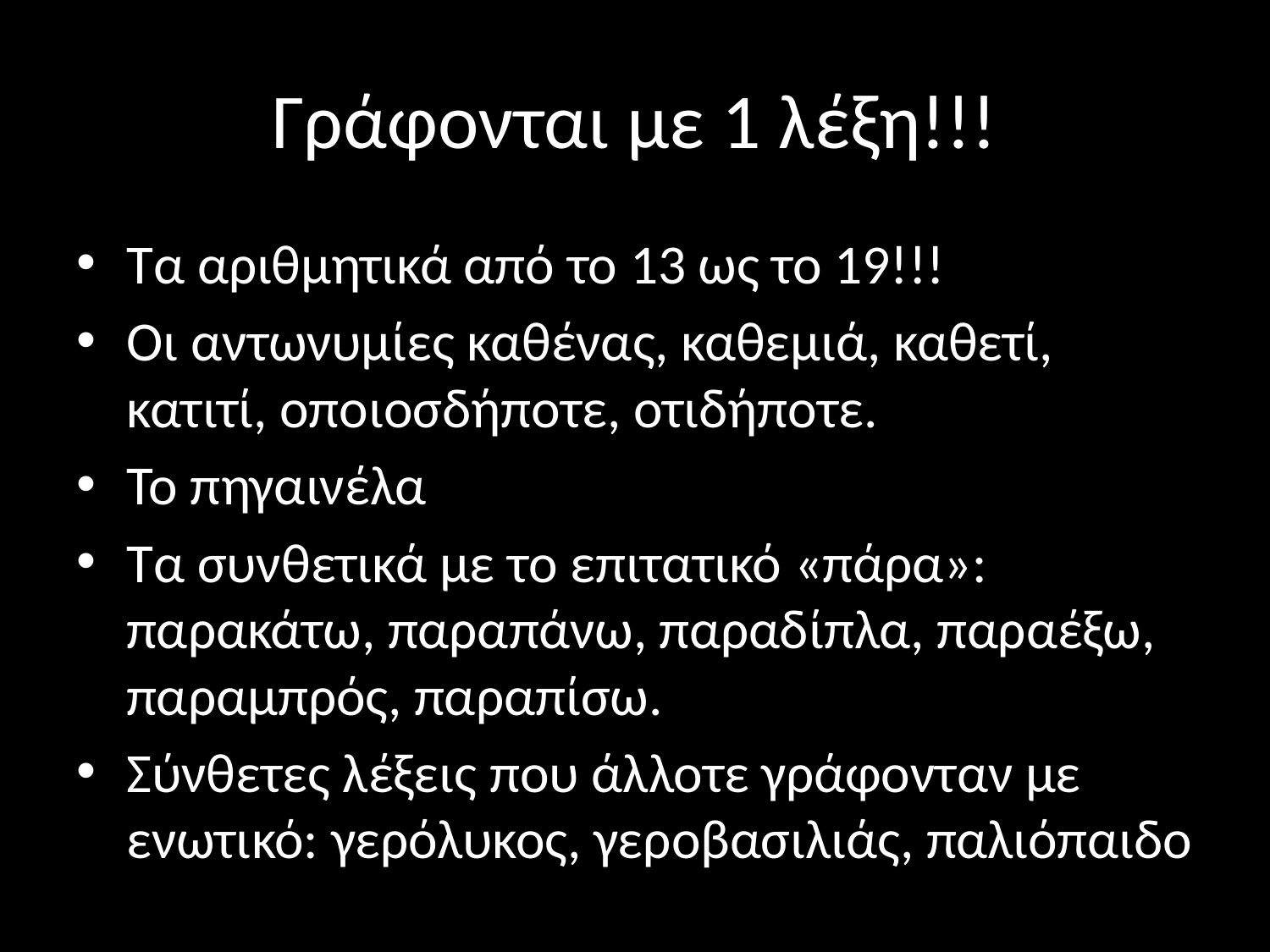

# Γράφονται με 1 λέξη!!!
Τα αριθμητικά από το 13 ως το 19!!!
Οι αντωνυμίες καθένας, καθεμιά, καθετί, κατιτί, οποιοσδήποτε, οτιδήποτε.
Το πηγαινέλα
Τα συνθετικά με το επιτατικό «πάρα»: παρακάτω, παραπάνω, παραδίπλα, παραέξω, παραμπρός, παραπίσω.
Σύνθετες λέξεις που άλλοτε γράφονταν με ενωτικό: γερόλυκος, γεροβασιλιάς, παλιόπαιδο